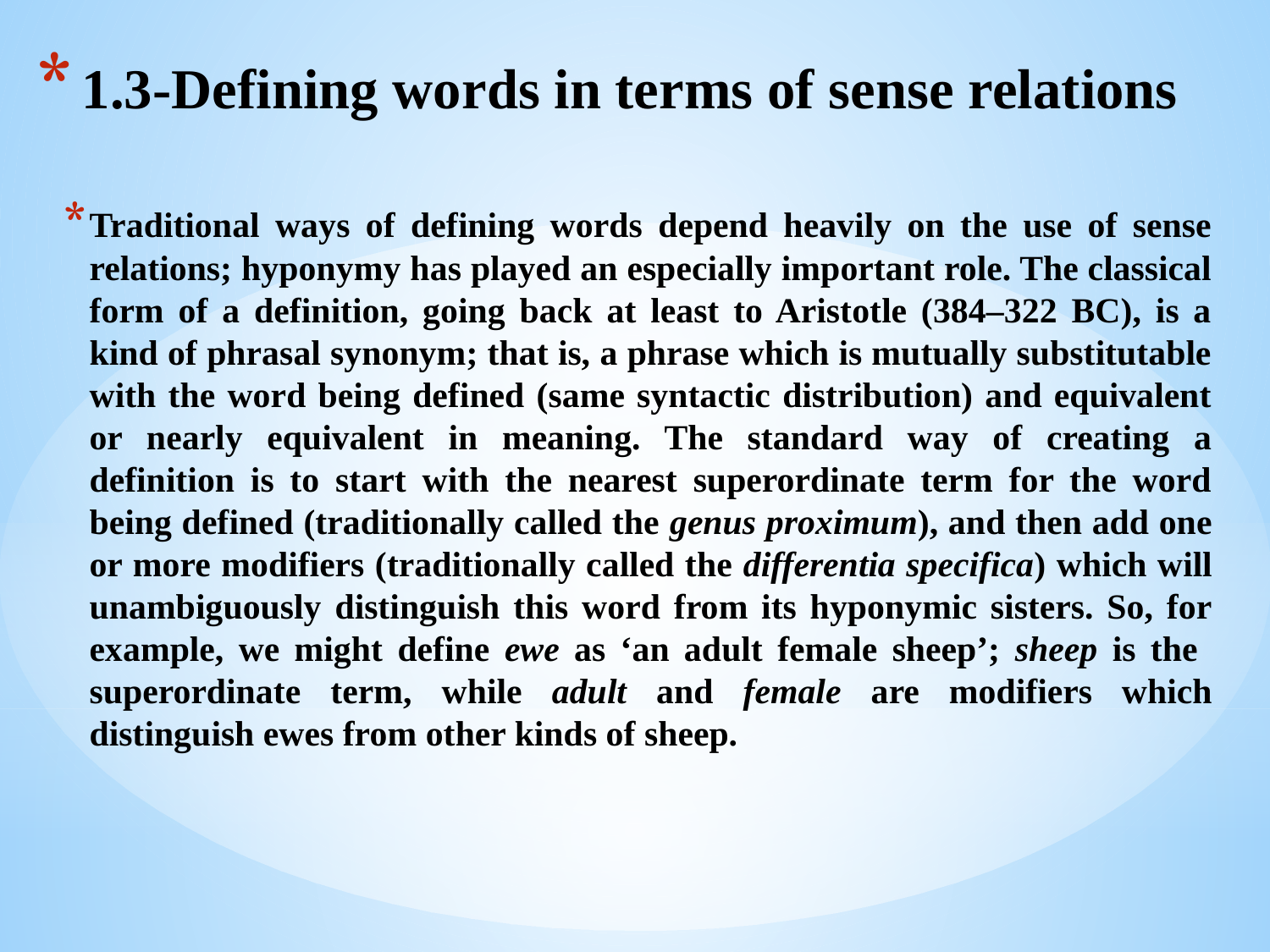

# 1.3-Defining words in terms of sense relations
Traditional ways of defining words depend heavily on the use of sense relations; hyponymy has played an especially important role. The classical form of a definition, going back at least to Aristotle (384–322 BC), is a kind of phrasal synonym; that is, a phrase which is mutually substitutable with the word being defined (same syntactic distribution) and equivalent or nearly equivalent in meaning. The standard way of creating a definition is to start with the nearest superordinate term for the word being defined (traditionally called the genus proximum), and then add one or more modifiers (traditionally called the differentia specifica) which will unambiguously distinguish this word from its hyponymic sisters. So, for example, we might define ewe as ‘an adult female sheep’; sheep is the  superordinate term, while adult and female are modifiers which distinguish ewes from other kinds of sheep.